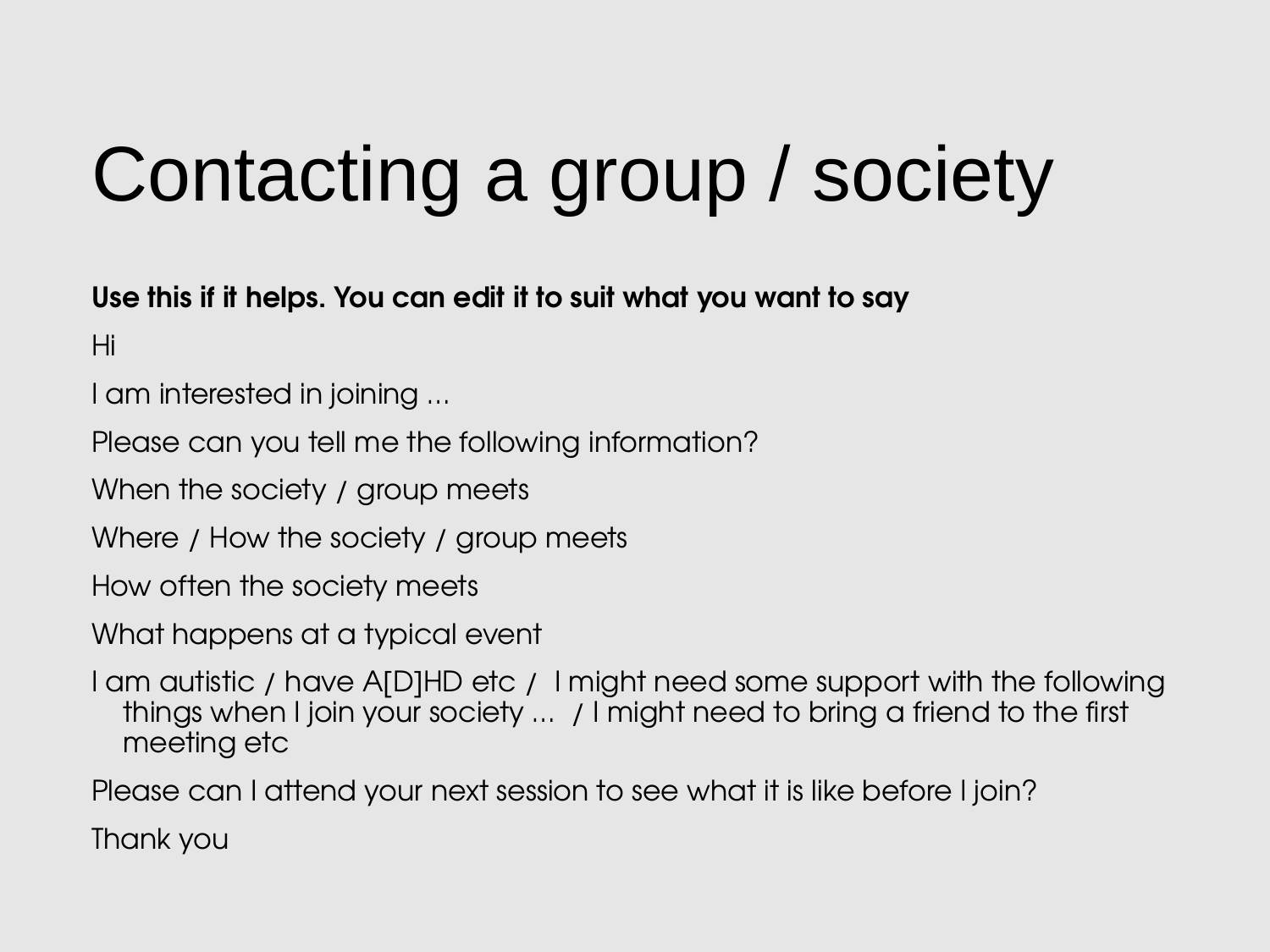

Contacting a group / society
Use this if it helps. You can edit it to suit what you want to say
Hi
I am interested in joining …
Please can you tell me the following information?
When the society / group meets
Where / How the society / group meets
How often the society meets
What happens at a typical event
I am autistic / have A[D]HD etc /  I might need some support with the following things when I join your society …  / I might need to bring a friend to the first meeting etc
Please can I attend your next session to see what it is like before I join?
Thank you